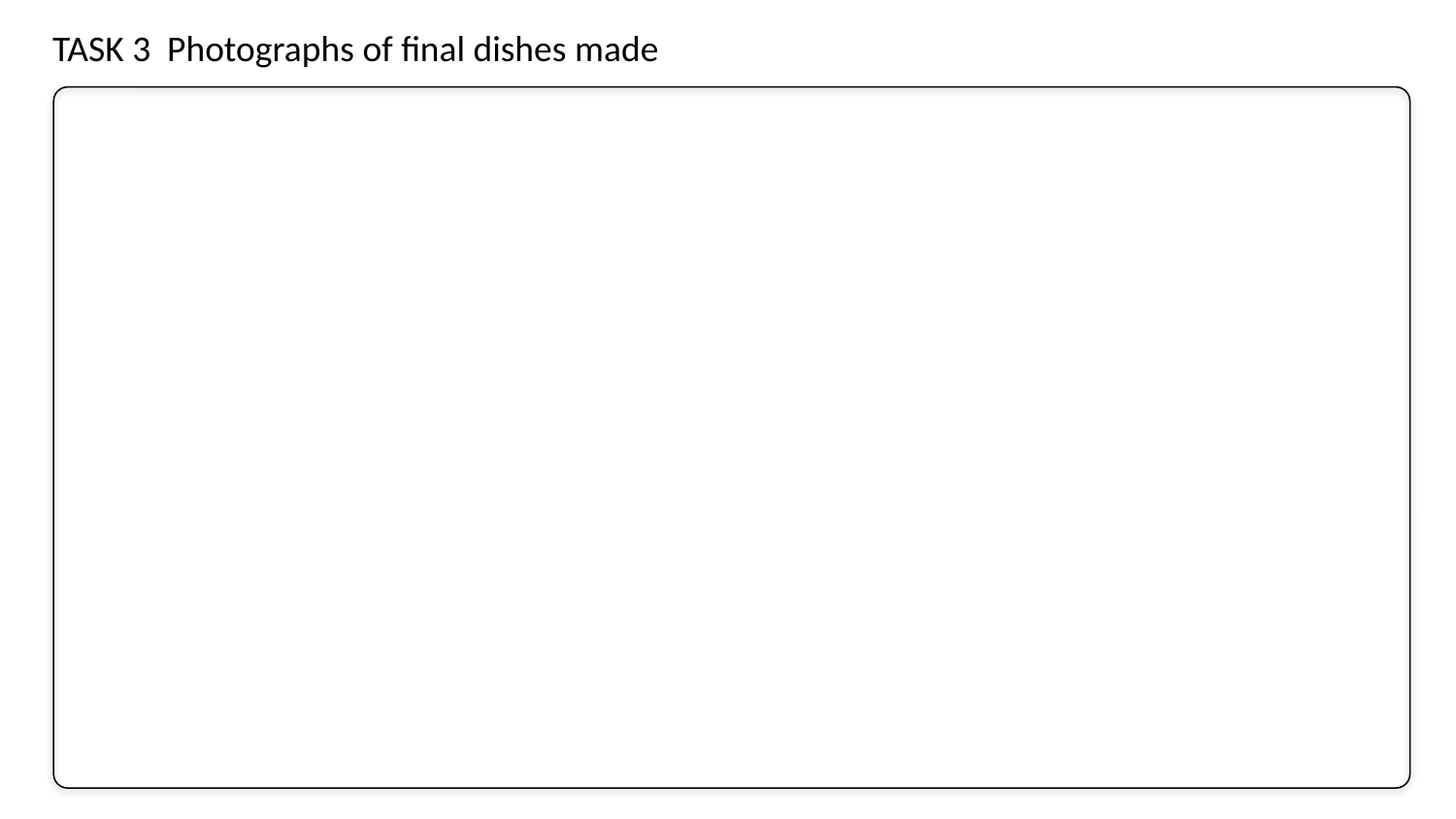

TASK 3  Photographs of final dishes made